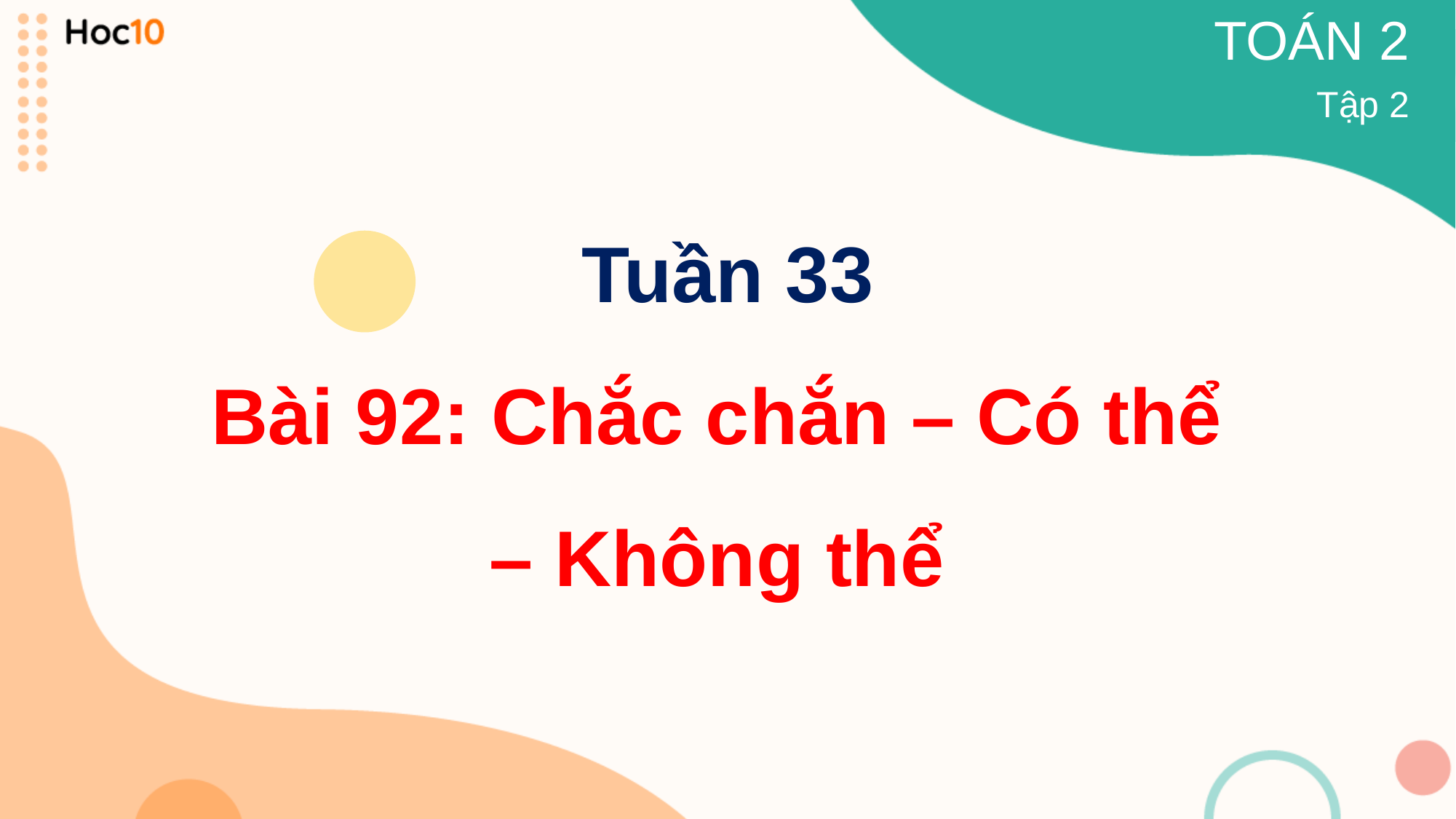

TOÁN 2
Tập 2
Tuần 33
Bài 92: Chắc chắn – Có thể
– Không thể